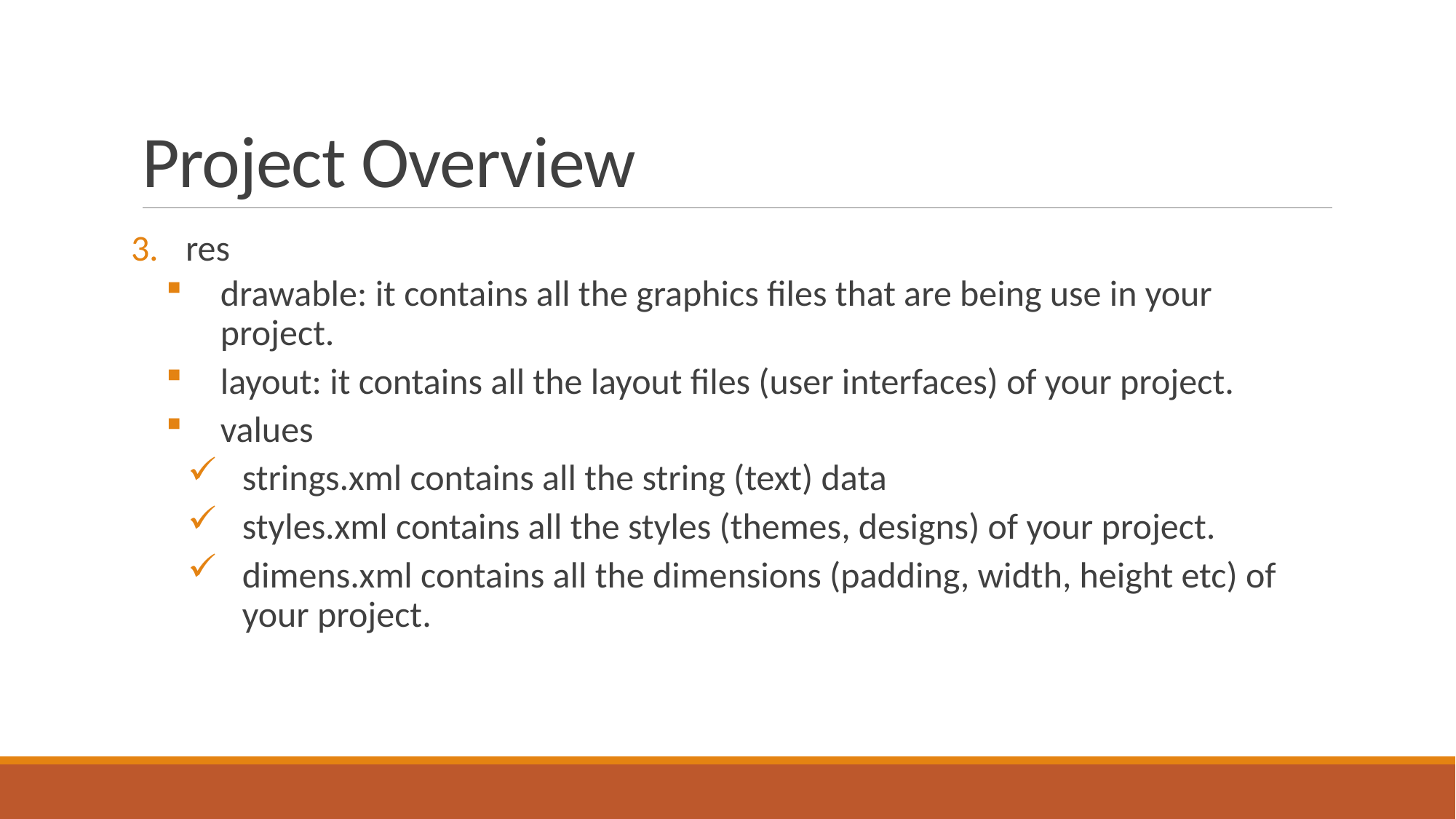

# Project Overview
res
drawable: it contains all the graphics files that are being use in your project.
layout: it contains all the layout files (user interfaces) of your project.
values
strings.xml contains all the string (text) data
styles.xml contains all the styles (themes, designs) of your project.
dimens.xml contains all the dimensions (padding, width, height etc) of your project.